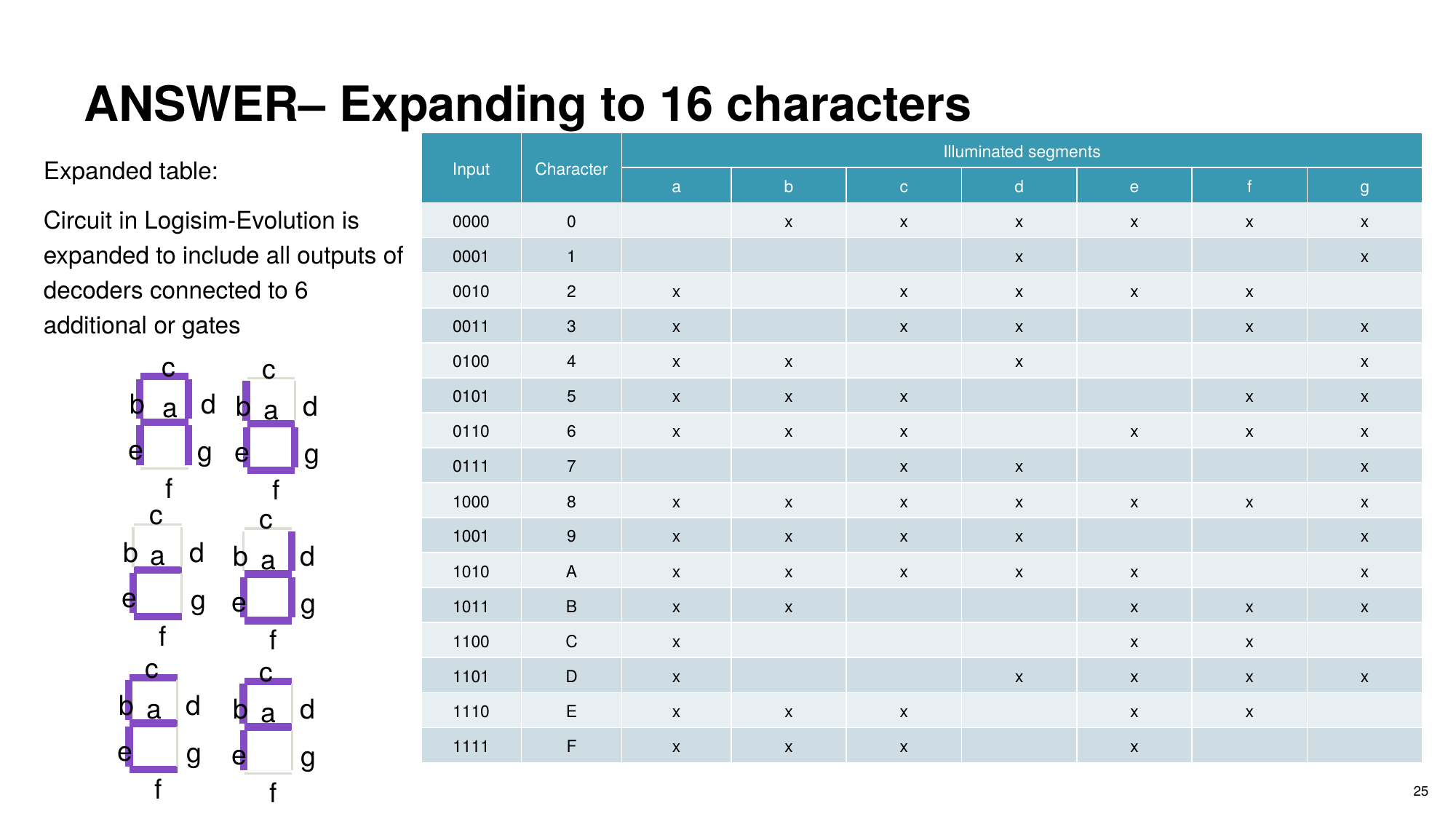

# ANSWER– Expanding to 16 characters
| Input | Character | Illuminated segments |  |  |  |  |  |  |
| --- | --- | --- | --- | --- | --- | --- | --- | --- |
|  |  | a | b | c | d | e | f | g |
| 0000 | 0 |  | x | x | x | x | x | x |
| 0001 | 1 |  |  |  | x |  |  | x |
| 0010 | 2 | x |  | x | x | x | x |  |
| 0011 | 3 | x |  | x | x |  | x | x |
| 0100 | 4 | x | x |  | x |  |  | x |
| 0101 | 5 | x | x | x |  |  | x | x |
| 0110 | 6 | x | x | x |  | x | x | x |
| 0111 | 7 |  |  | x | x |  |  | x |
| 1000 | 8 | x | x | x | x | x | x | x |
| 1001 | 9 | x | x | x | x |  |  | x |
| 1010 | A | x | x | x | x | x |  | x |
| 1011 | B | x | x |  |  | x | x | x |
| 1100 | C | x |  |  |  | x | x |  |
| 1101 | D | x |  |  | x | x | x | x |
| 1110 | E | x | x | x |  | x | x |  |
| 1111 | F | x | x | x |  | x |  |  |
Expanded table:
Circuit in Logisim-Evolution is expanded to include all outputs of decoders connected to 6 additional or gates
c
b
d
a
e
g
f
c
b
d
a
e
g
f
c
b
d
a
e
g
f
c
b
d
a
e
g
f
c
b
d
a
e
g
f
c
b
d
a
e
g
f
25